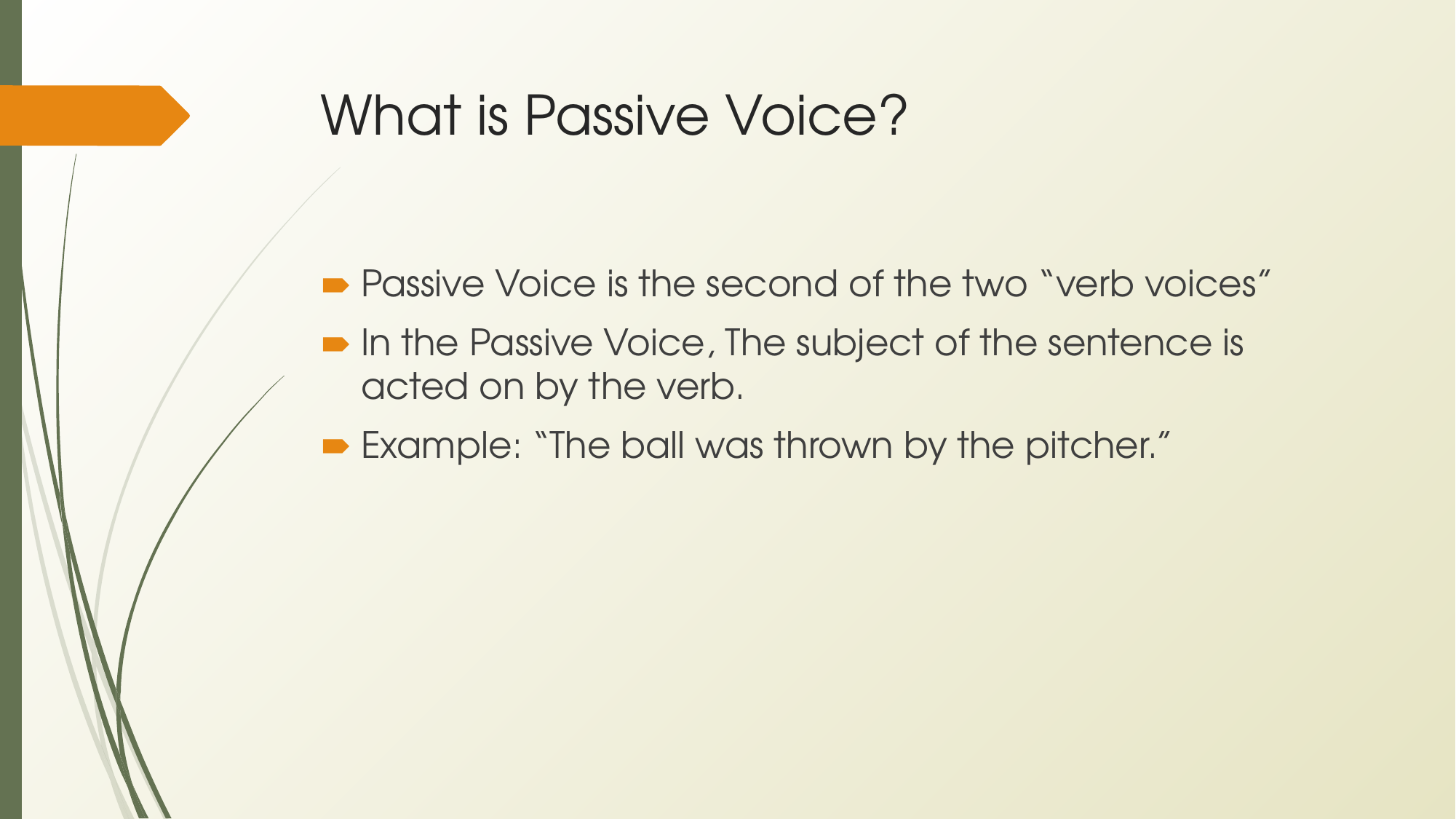

# What is Passive Voice?
Passive Voice is the second of the two “verb voices”
In the Passive Voice, The subject of the sentence is acted on by the verb.
Example: “The ball was thrown by the pitcher.”